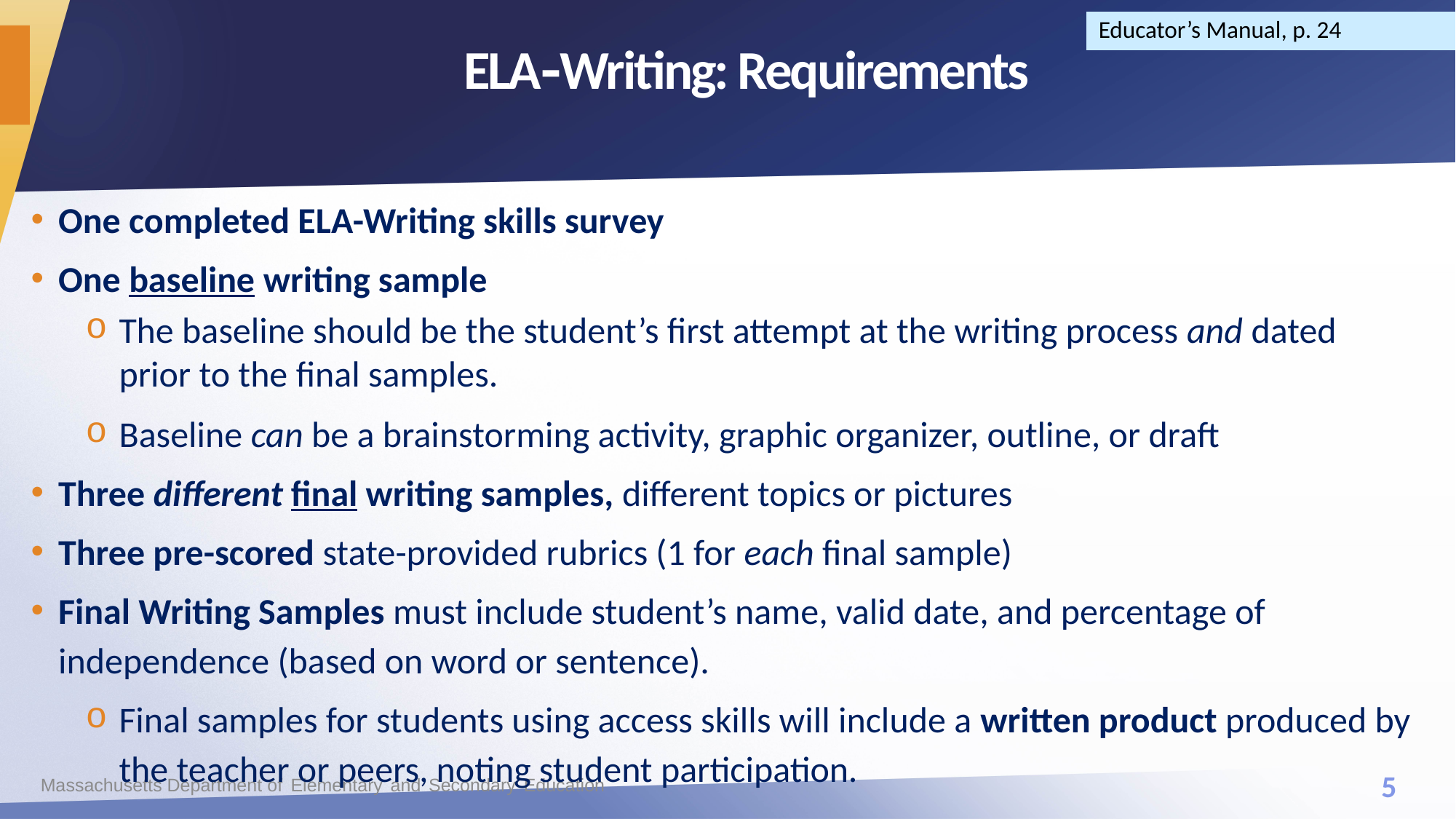

Educator’s Manual, p. 24
# ELA−Writing: Requirements
One completed ELA-Writing skills survey
One baseline writing sample
The baseline should be the student’s first attempt at the writing process and dated prior to the final samples.
Baseline can be a brainstorming activity, graphic organizer, outline, or draft
Three different final writing samples, different topics or pictures
Three pre-scored state-provided rubrics (1 for each final sample)
Final Writing Samples must include student’s name, valid date, and percentage of independence (based on word or sentence).
Final samples for students using access skills will include a written product produced by the teacher or peers, noting student participation.